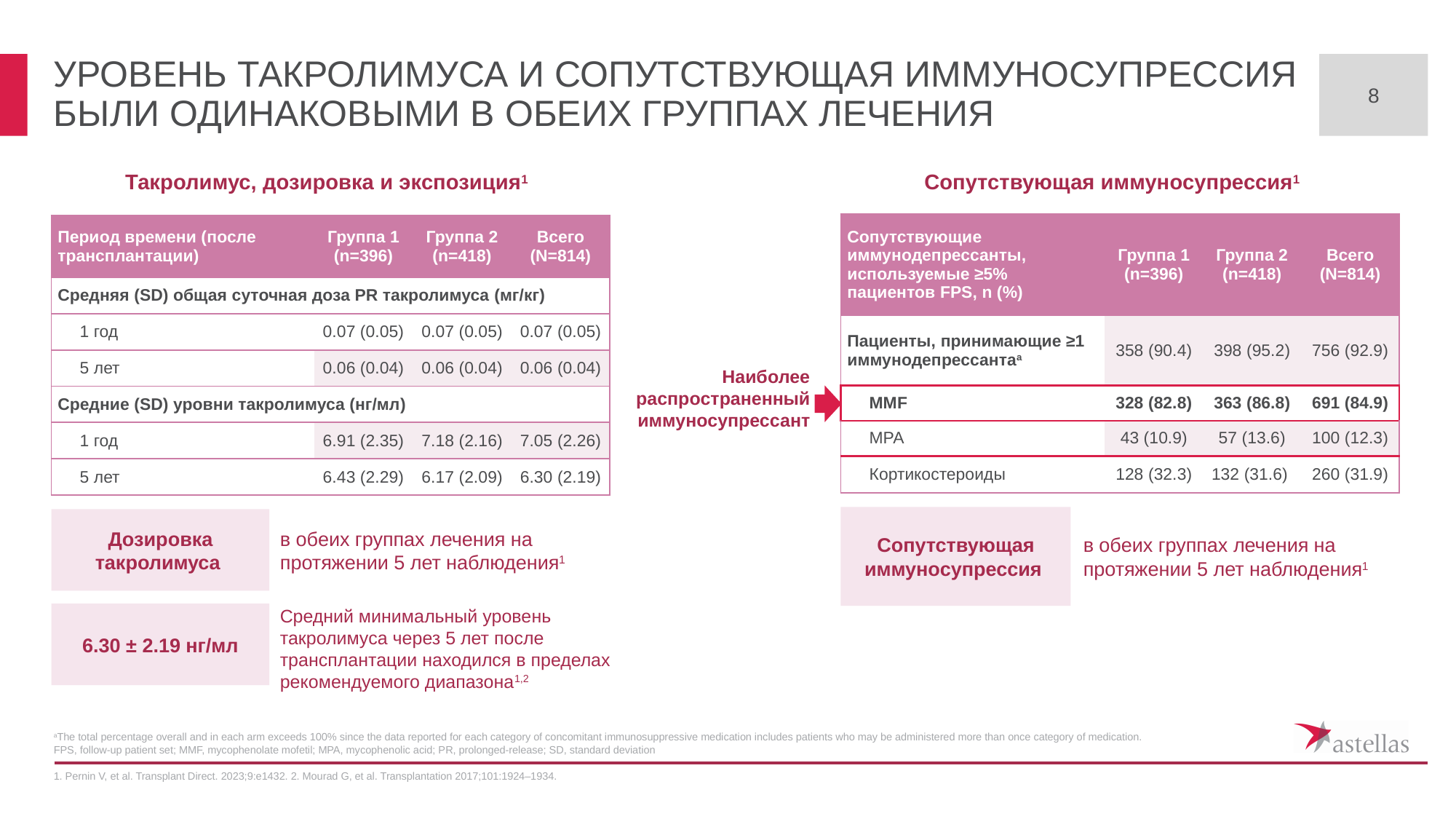

8
# УРОВЕНЬ ТАКРОЛИМУСА И СОПУТСТВУЮЩАЯ ИММУНОСУПРЕССИЯ БЫЛИ ОДИНАКОВЫМИ В ОБЕИХ ГРУППАХ ЛЕЧЕНИЯ
Такролимус, дозировка и экспозиция1
Сопутствующая иммуносупрессия1
| Сопутствующие иммунодепрессанты, используемые ≥5% пациентов FPS, n (%) | Группа 1 (n=396) | Группа 2 (n=418) | Всего (N=814) |
| --- | --- | --- | --- |
| Пациенты, принимающие ≥1 иммунодепрессантаa | 358 (90.4) | 398 (95.2) | 756 (92.9) |
| MMF | 328 (82.8) | 363 (86.8) | 691 (84.9) |
| MPA | 43 (10.9) | 57 (13.6) | 100 (12.3) |
| Кортикостероиды | 128 (32.3) | 132 (31.6) | 260 (31.9) |
| Период времени (после трансплантации) | Группа 1 (n=396) | Группа 2 (n=418) | Всего (N=814) |
| --- | --- | --- | --- |
| Средняя (SD) общая суточная доза PR такролимуса (мг/кг) |  |  |  |
| 1 год | 0.07 (0.05) | 0.07 (0.05) | 0.07 (0.05) |
| 5 лет | 0.06 (0.04) | 0.06 (0.04) | 0.06 (0.04) |
| Средние (SD) уровни такролимуса (нг/мл) |  |  |  |
| 1 год | 6.91 (2.35) | 7.18 (2.16) | 7.05 (2.26) |
| 5 лет | 6.43 (2.29) | 6.17 (2.09) | 6.30 (2.19) |
Наиболее распространенный иммуносупрессант

Сопутствующая иммуносупрессия
в обеих группах лечения на протяжении 5 лет наблюдения1
Дозировка такролимуса
в обеих группах лечения на протяжении 5 лет наблюдения1
Средний минимальный уровень такролимуса через 5 лет после трансплантации находился в пределах рекомендуемого диапазона1,2
6.30 ± 2.19 нг/мл
aThe total percentage overall and in each arm exceeds 100% since the data reported for each category of concomitant immunosuppressive medication includes patients who may be administered more than once category of medication.
FPS, follow-up patient set; MMF, mycophenolate mofetil; MPA, mycophenolic acid; PR, prolonged-release; SD, standard deviation
1. Pernin V, et al. Transplant Direct. 2023;9:e1432. 2. Mourad G, et al. Transplantation 2017;101:1924–1934.